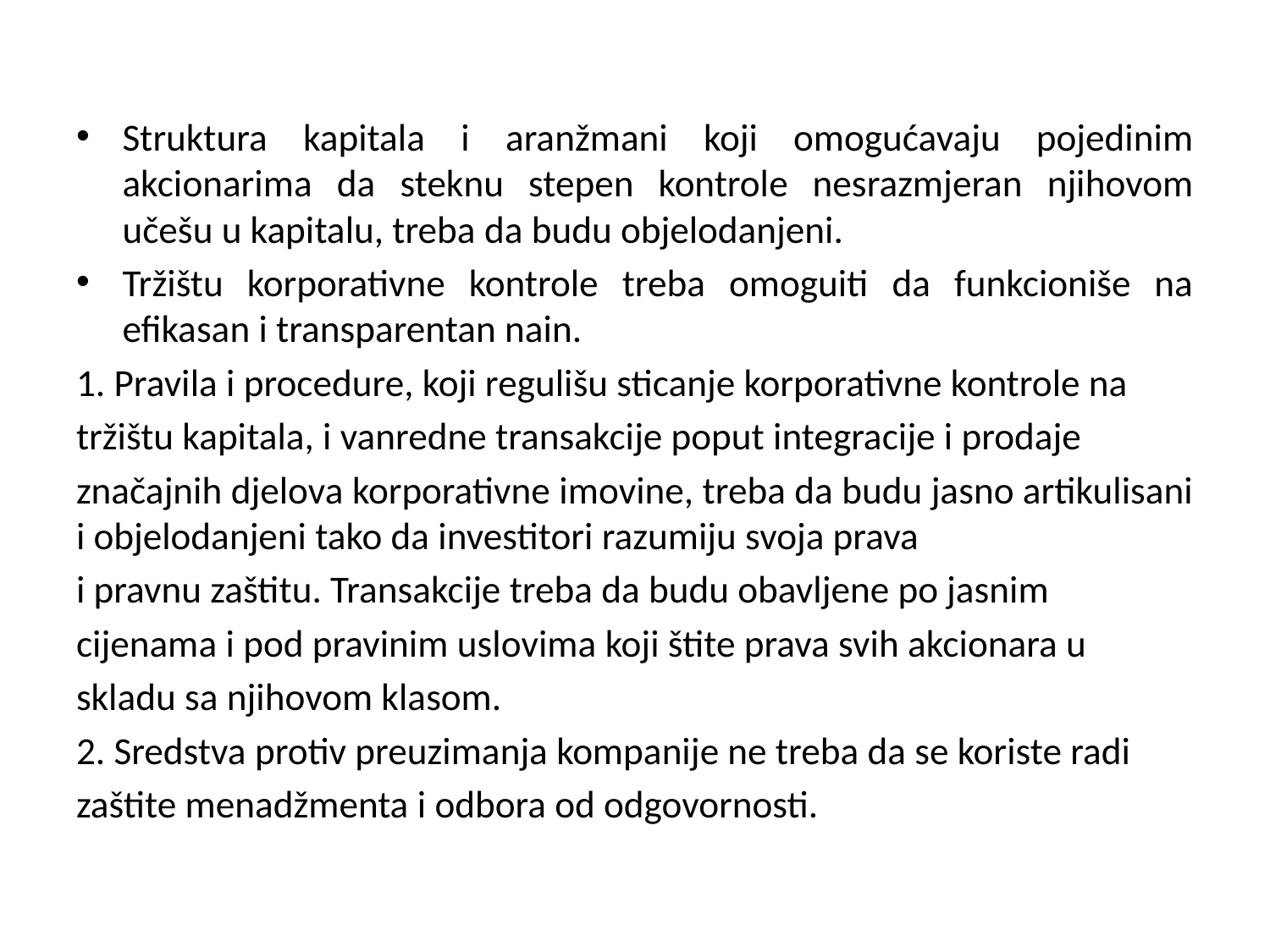

Struktura kapitala i aranžmani koji omogućavaju pojedinim akcionarima da steknu stepen kontrole nesrazmjeran njihovom učešu u kapitalu, treba da budu objelodanjeni.
Tržištu korporativne kontrole treba omoguiti da funkcioniše na efikasan i transparentan nain.
1. Pravila i procedure, koji regulišu sticanje korporativne kontrole na
tržištu kapitala, i vanredne transakcije poput integracije i prodaje
značajnih djelova korporativne imovine, treba da budu jasno artikulisani i objelodanjeni tako da investitori razumiju svoja prava
i pravnu zaštitu. Transakcije treba da budu obavljene po jasnim
cijenama i pod pravinim uslovima koji štite prava svih akcionara u
skladu sa njihovom klasom.
2. Sredstva protiv preuzimanja kompanije ne treba da se koriste radi
zaštite menadžmenta i odbora od odgovornosti.